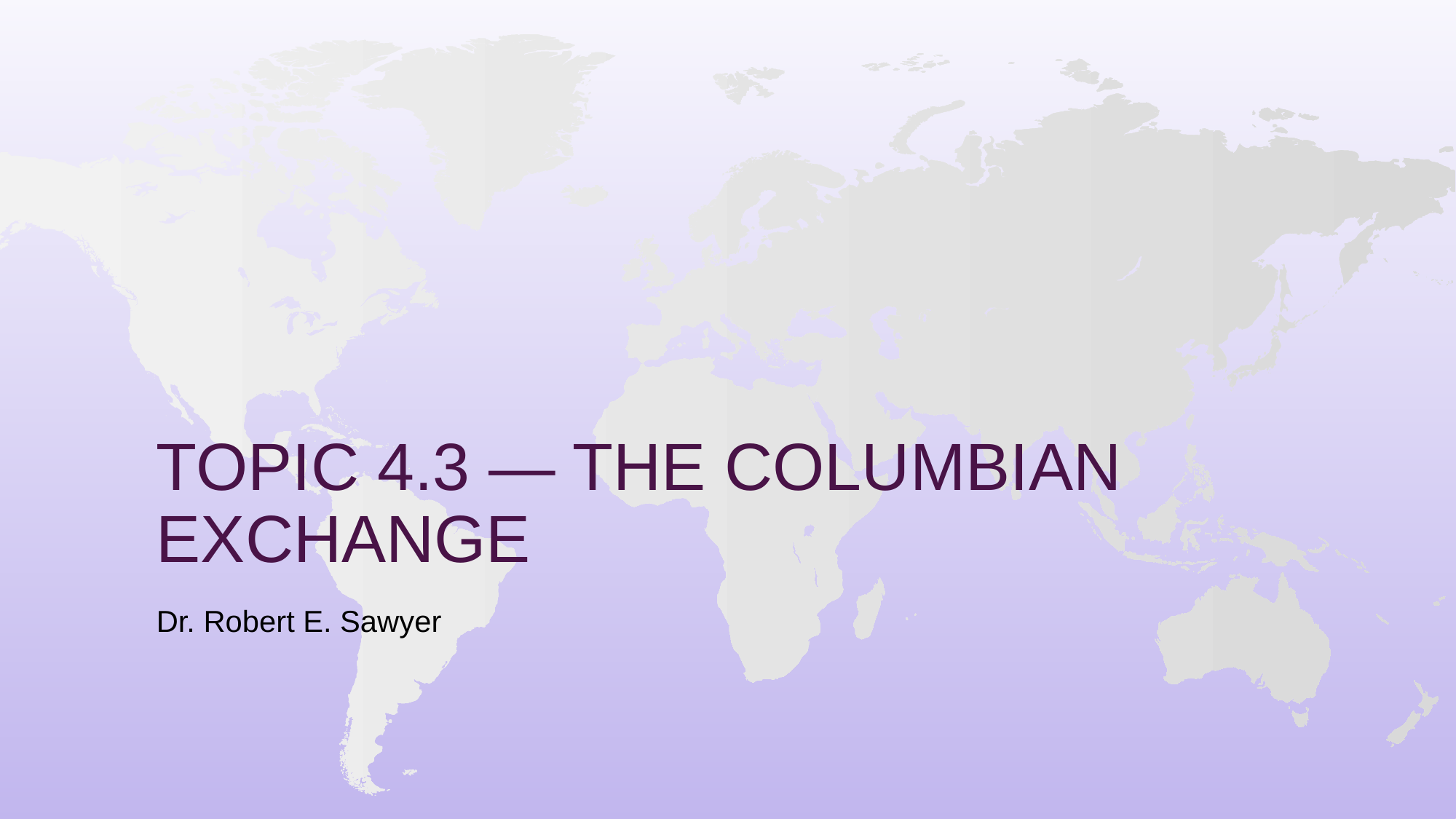

# Topic 4.3 — The Columbian Exchange
Dr. Robert E. Sawyer